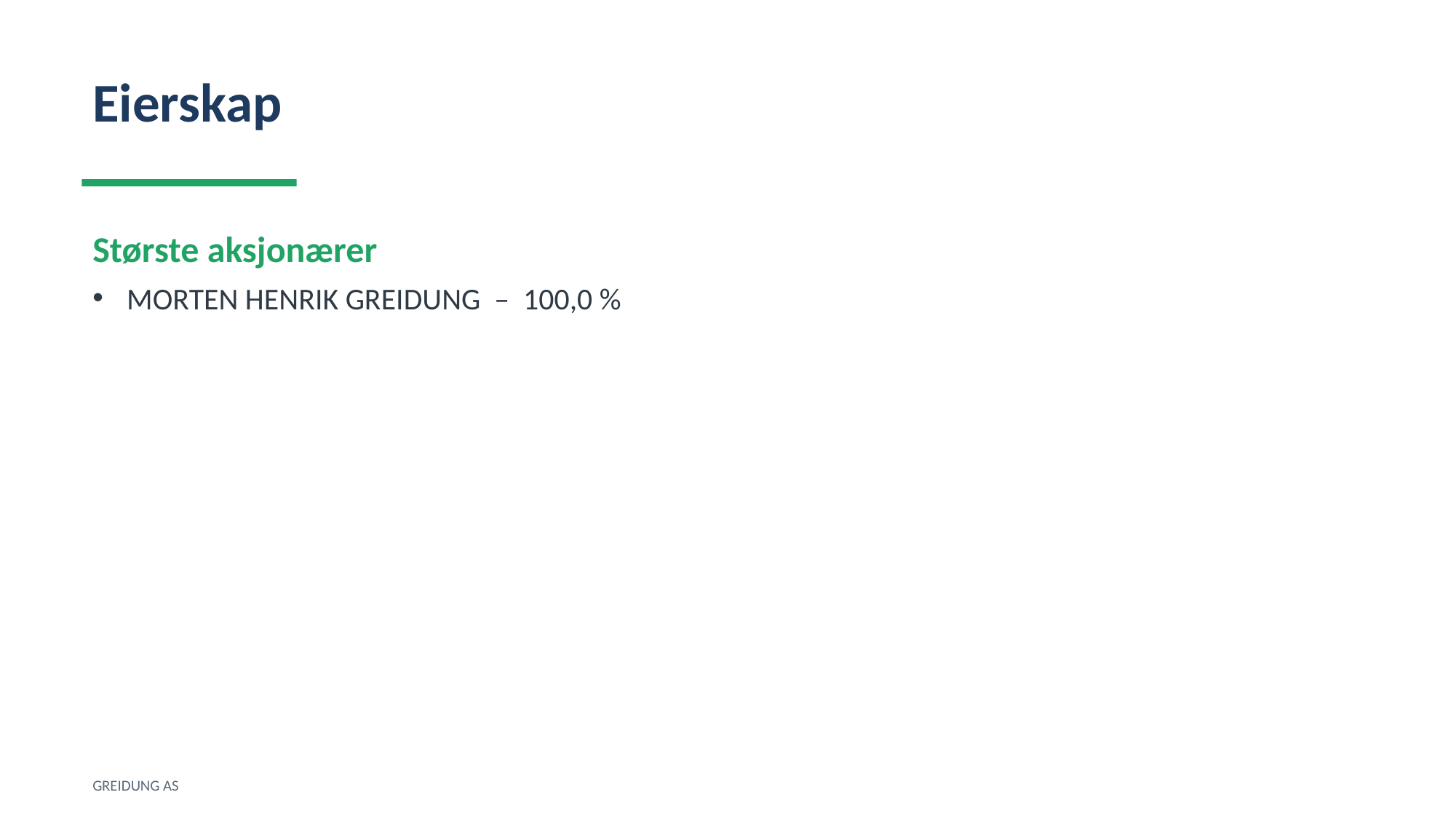

Eierskap

Største aksjonærer
MORTEN HENRIK GREIDUNG  –  100,0 %
GREIDUNG AS